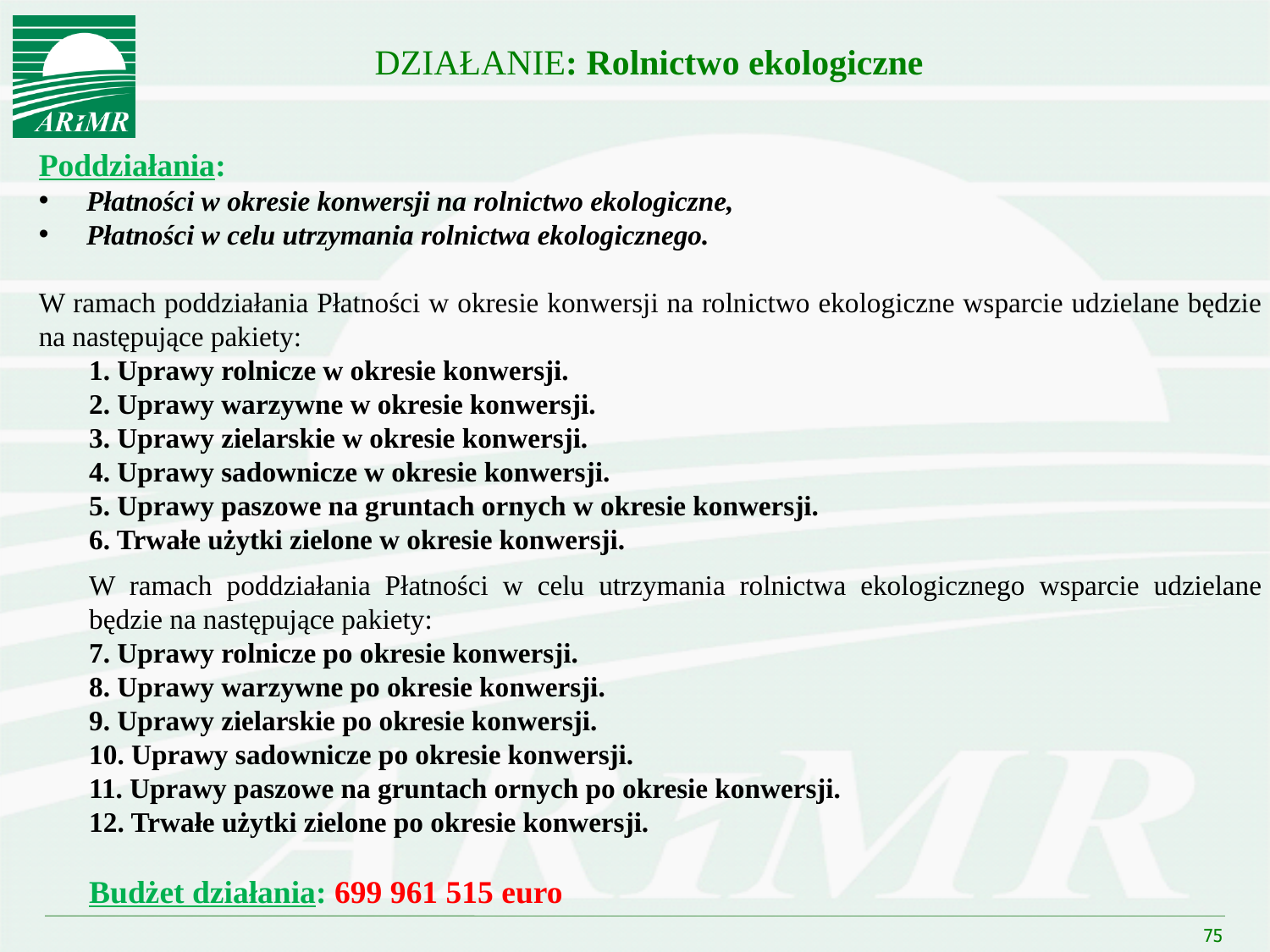

DZIAŁANIE: Rolnictwo ekologiczne

Poddziałania:
Płatności w okresie konwersji na rolnictwo ekologiczne,
Płatności w celu utrzymania rolnictwa ekologicznego.

W ramach poddziałania Płatności w okresie konwersji na rolnictwo ekologiczne wsparcie udzielane będzie na następujące pakiety:
1. Uprawy rolnicze w okresie konwersji.
2. Uprawy warzywne w okresie konwersji.
3. Uprawy zielarskie w okresie konwersji.
4. Uprawy sadownicze w okresie konwersji.
5. Uprawy paszowe na gruntach ornych w okresie konwersji.
6. Trwałe użytki zielone w okresie konwersji.

W ramach poddziałania Płatności w celu utrzymania rolnictwa ekologicznego wsparcie udzielane będzie na następujące pakiety:
7. Uprawy rolnicze po okresie konwersji.
8. Uprawy warzywne po okresie konwersji.
9. Uprawy zielarskie po okresie konwersji.
10. Uprawy sadownicze po okresie konwersji.
11. Uprawy paszowe na gruntach ornych po okresie konwersji.
12. Trwałe użytki zielone po okresie konwersji.

Budżet działania: 699 961 515 euro

75